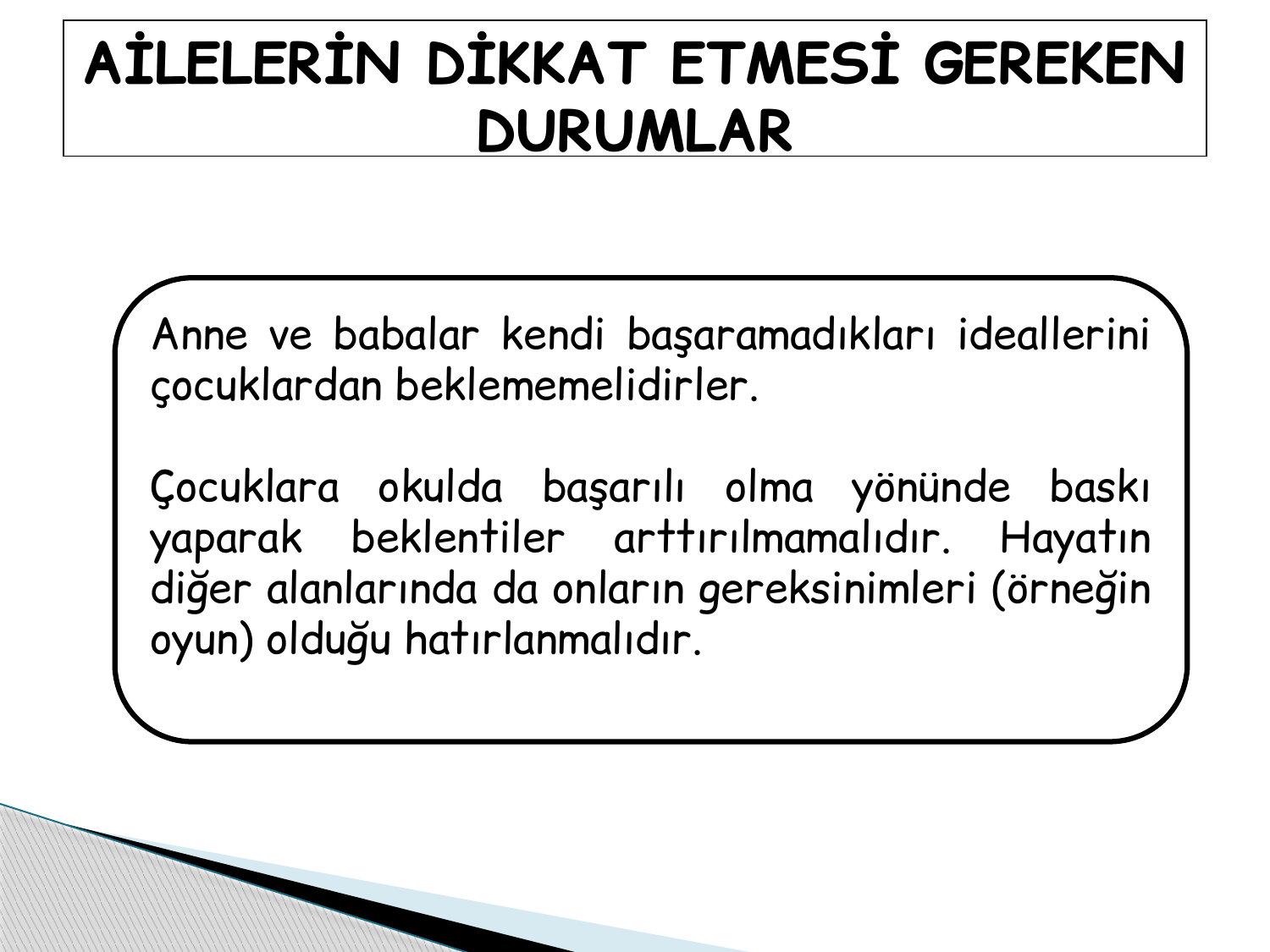

AİLELERİN DİKKAT ETMESİ GEREKEN DURUMLAR
Anne ve babalar kendi başaramadıkları ideallerini çocuklardan beklememelidirler.

Çocuklara okulda başarılı olma yönünde baskı yaparak beklentiler arttırılmamalıdır. Hayatın diğer alanlarında da onların gereksinimleri (örneğin oyun) olduğu hatırlanmalıdır.